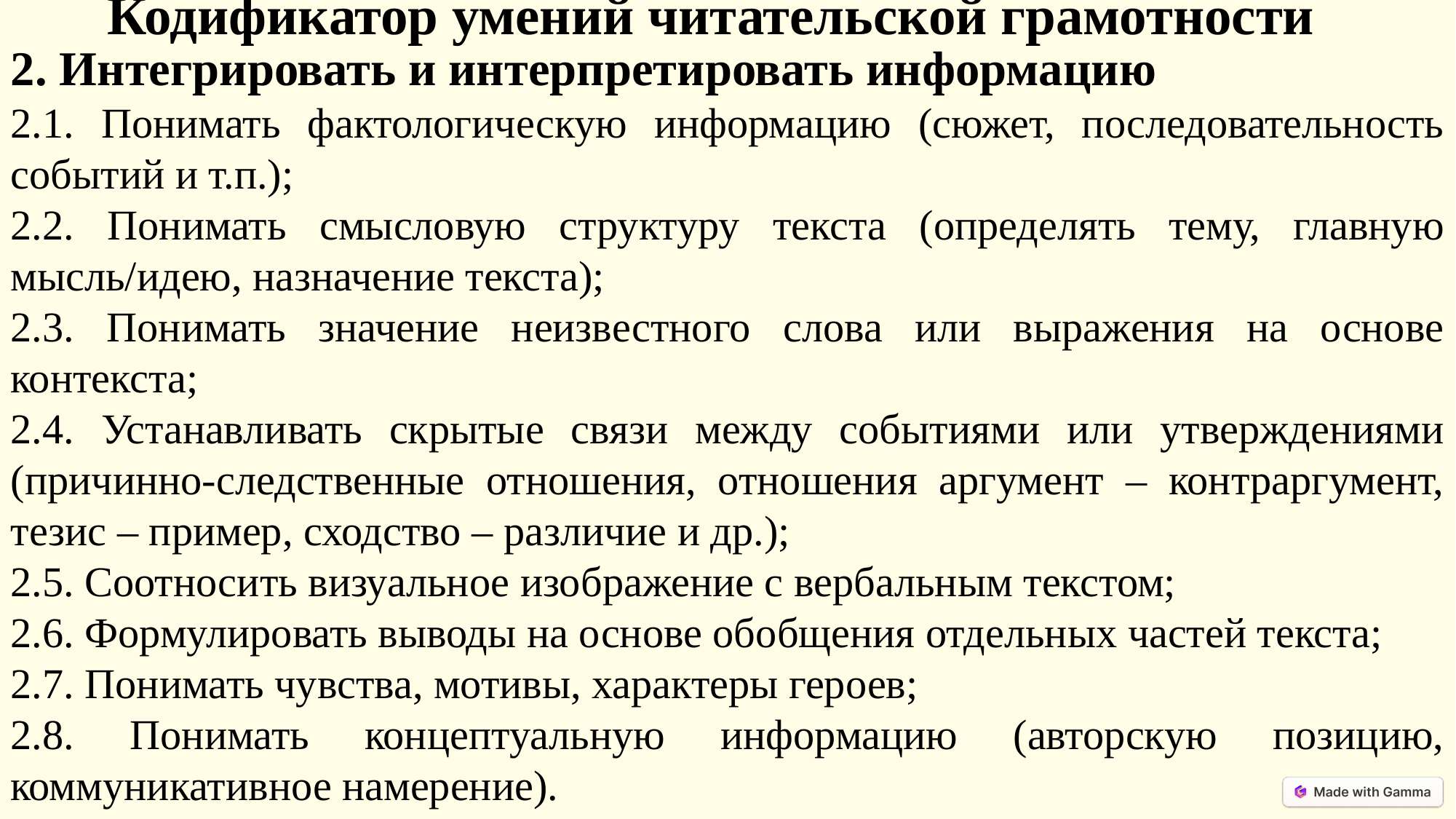

Кодификатор умений читательской грамотности
2. Интегрировать и интерпретировать информацию
2.1. Понимать фактологическую информацию (сюжет, последовательность событий и т.п.);
2.2. Понимать смысловую структуру текста (определять тему, главную мысль/идею, назначение текста);
2.3. Понимать значение неизвестного слова или выражения на основе контекста;
2.4. Устанавливать скрытые связи между событиями или утверждениями (причинно-следственные отношения, отношения аргумент – контраргумент, тезис – пример, сходство – различие и др.);
2.5. Соотносить визуальное изображение с вербальным текстом;
2.6. Формулировать выводы на основе обобщения отдельных частей текста;
2.7. Понимать чувства, мотивы, характеры героев;
2.8. Понимать концептуальную информацию (авторскую позицию, коммуникативное намерение).